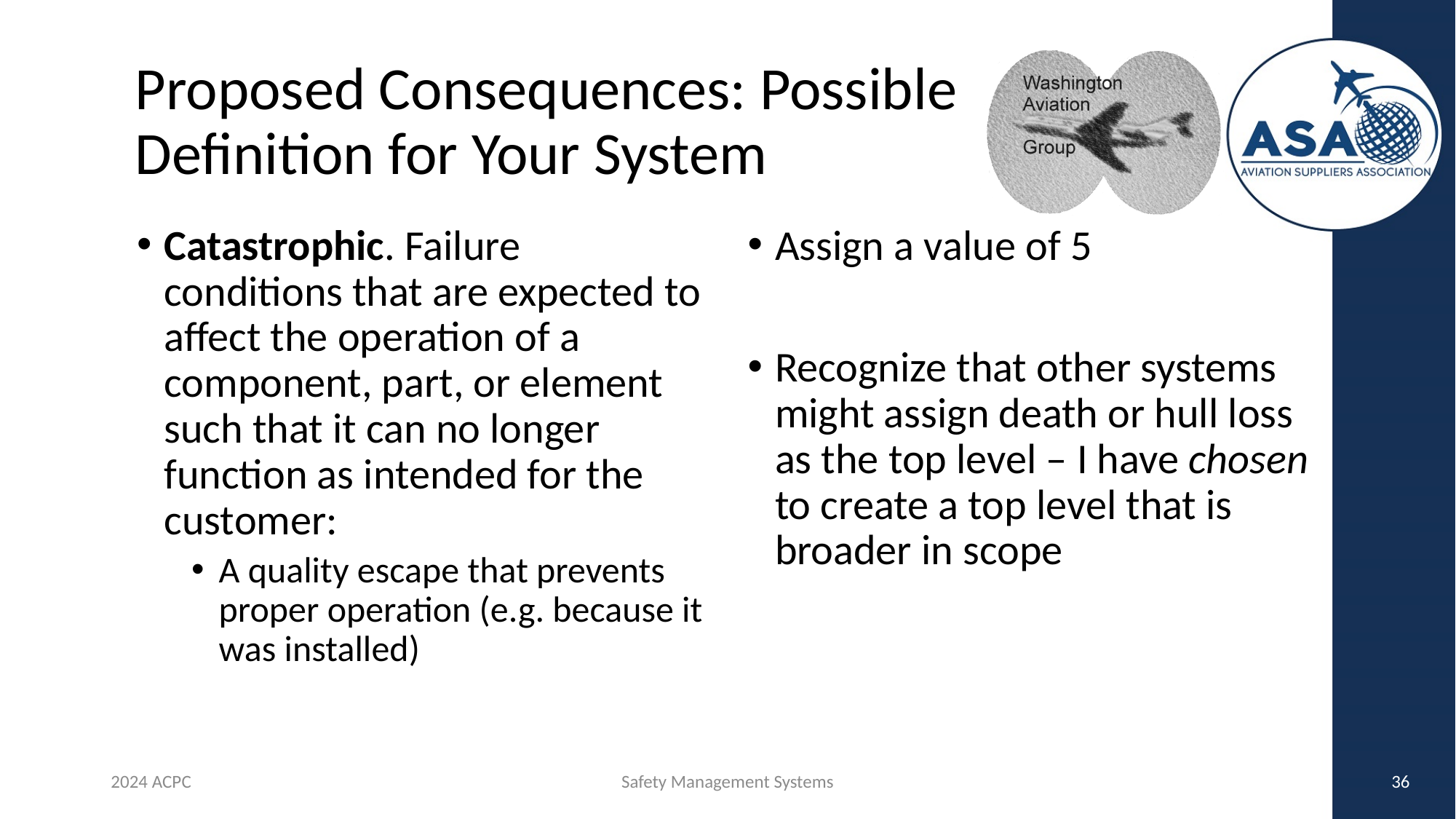

# Proposed Consequences: Possible Definition for Your System
Catastrophic. Failure conditions that are expected to affect the operation of a component, part, or element such that it can no longer function as intended for the customer:
A quality escape that prevents proper operation (e.g. because it was installed)
Assign a value of 5

Recognize that other systems might assign death or hull loss as the top level – I have chosen to create a top level that is broader in scope
2024 ACPC
Safety Management Systems
36